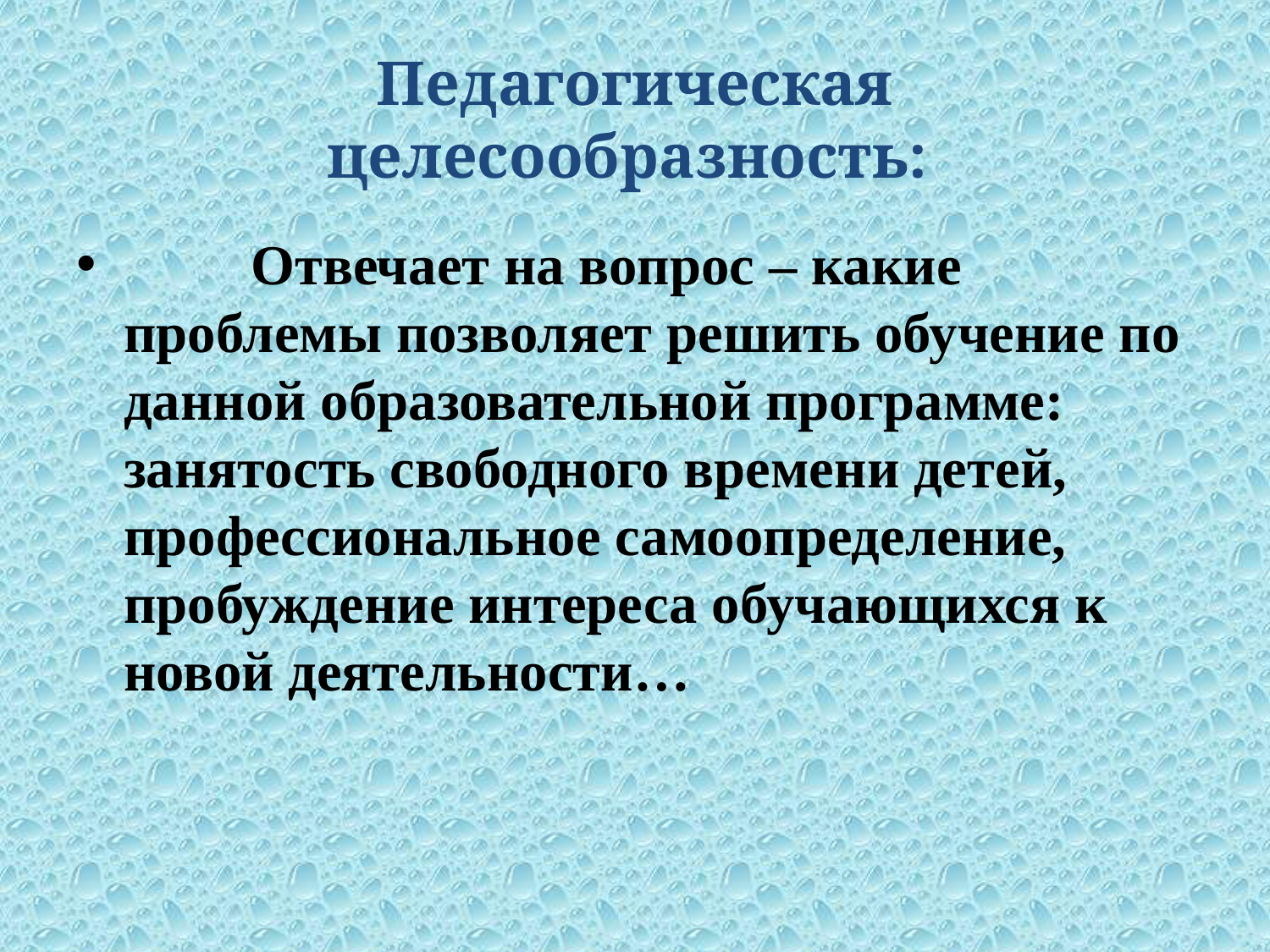

# Педагогическая целесообразность:
	Отвечает на вопрос – какие проблемы позволяет решить обучение по данной образовательной программе: занятость свободного времени детей, профессиональное самоопределение, пробуждение интереса обучающихся к новой деятельности…